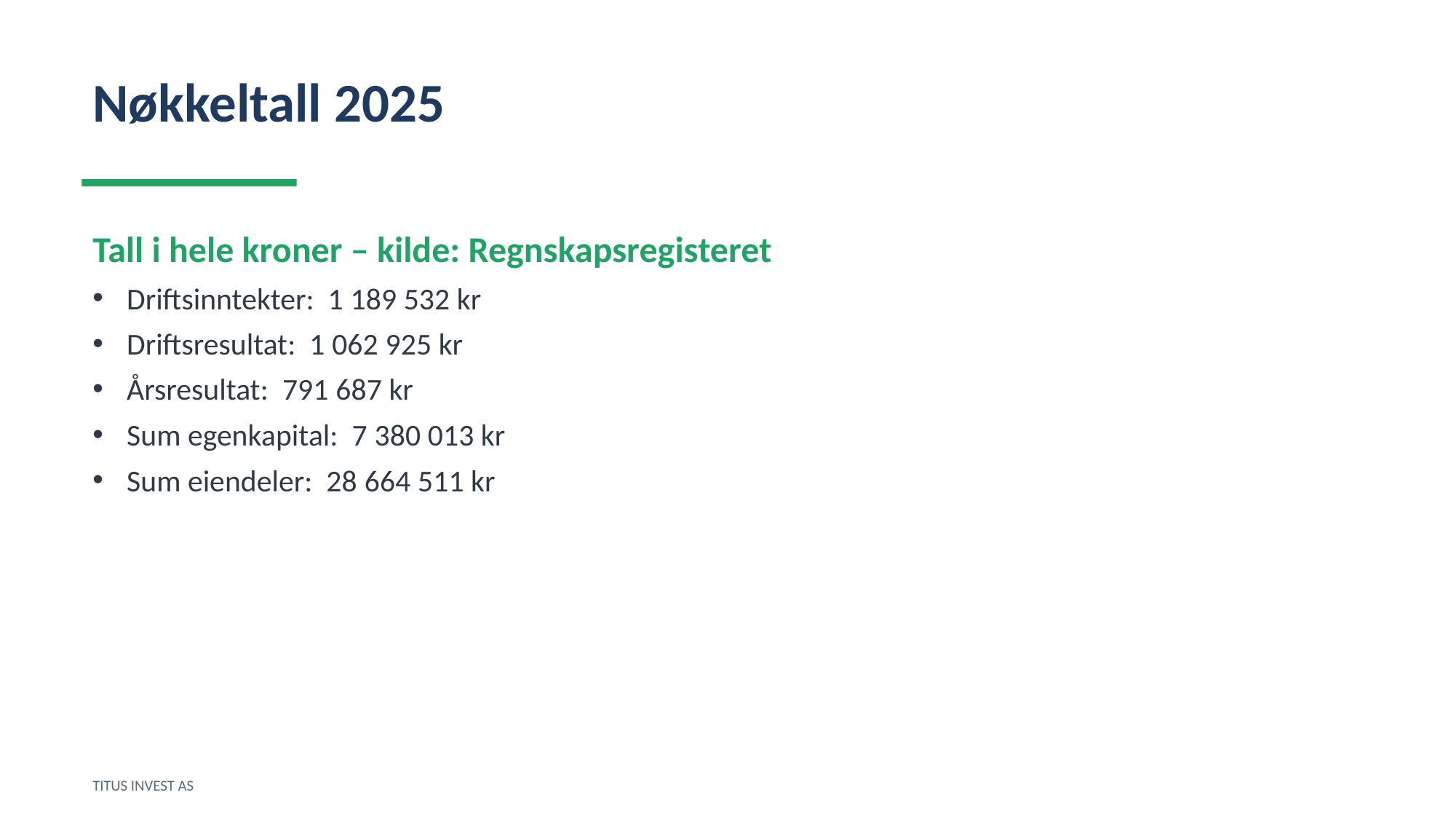

Nøkkeltall 2025

Tall i hele kroner – kilde: Regnskapsregisteret
Driftsinntekter:  1 189 532 kr
Driftsresultat:  1 062 925 kr
Årsresultat:  791 687 kr
Sum egenkapital:  7 380 013 kr
Sum eiendeler:  28 664 511 kr
TITUS INVEST AS